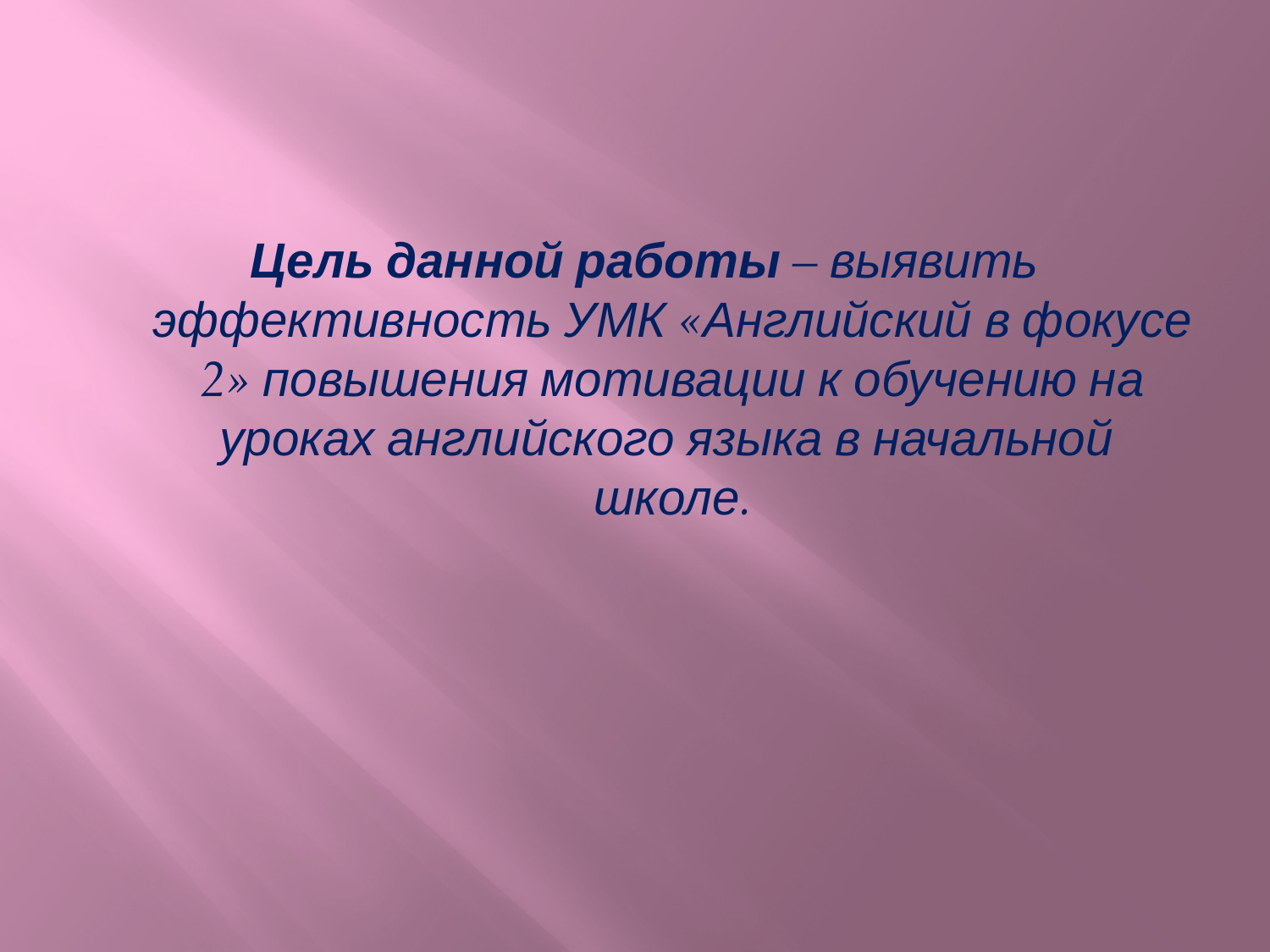

#
Цель данной работы – выявить эффективность УМК «Английский в фокусе 2» повышения мотивации к обучению на уроках английского языка в начальной  школе.